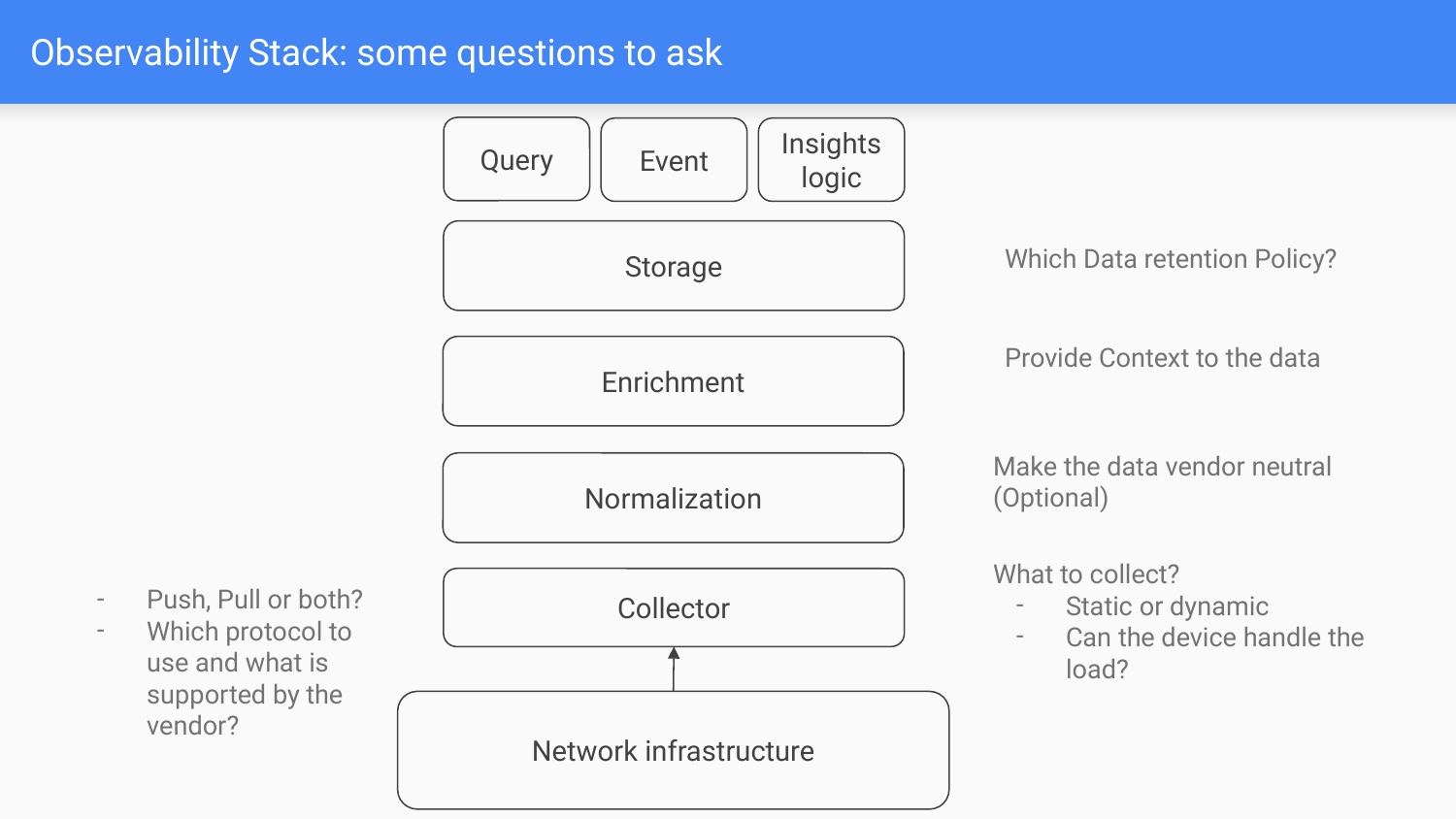

# Observability Stack: some questions to ask
Query
Insights
logic
Event
Storage
Which Data retention Policy?
Provide Context to the data
Enrichment
Make the data vendor neutral (Optional)
Normalization
What to collect?
Static or dynamic
Can the device handle the load?
Push, Pull or both?
Which protocol to use and what is supported by the vendor?
Collector
Network infrastructure